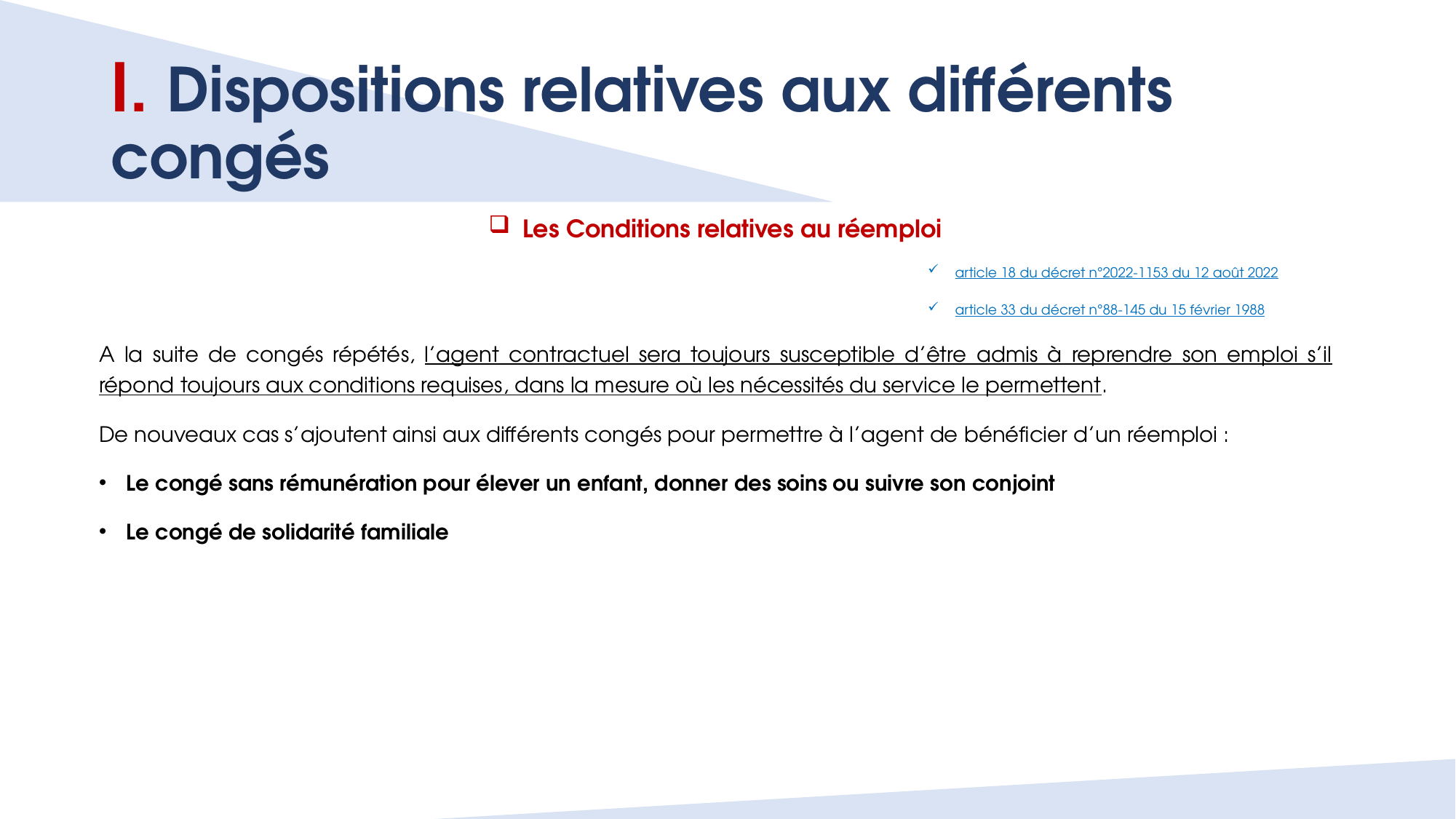

# I. Dispositions relatives aux différents congés
 Les Conditions relatives au réemploi
article 18 du décret n°2022-1153 du 12 août 2022
article 33 du décret n°88-145 du 15 février 1988
A la suite de congés répétés, l’agent contractuel sera toujours susceptible d’être admis à reprendre son emploi s’il répond toujours aux conditions requises, dans la mesure où les nécessités du service le permettent.
De nouveaux cas s’ajoutent ainsi aux différents congés pour permettre à l’agent de bénéficier d’un réemploi :
Le congé sans rémunération pour élever un enfant, donner des soins ou suivre son conjoint
Le congé de solidarité familiale

11